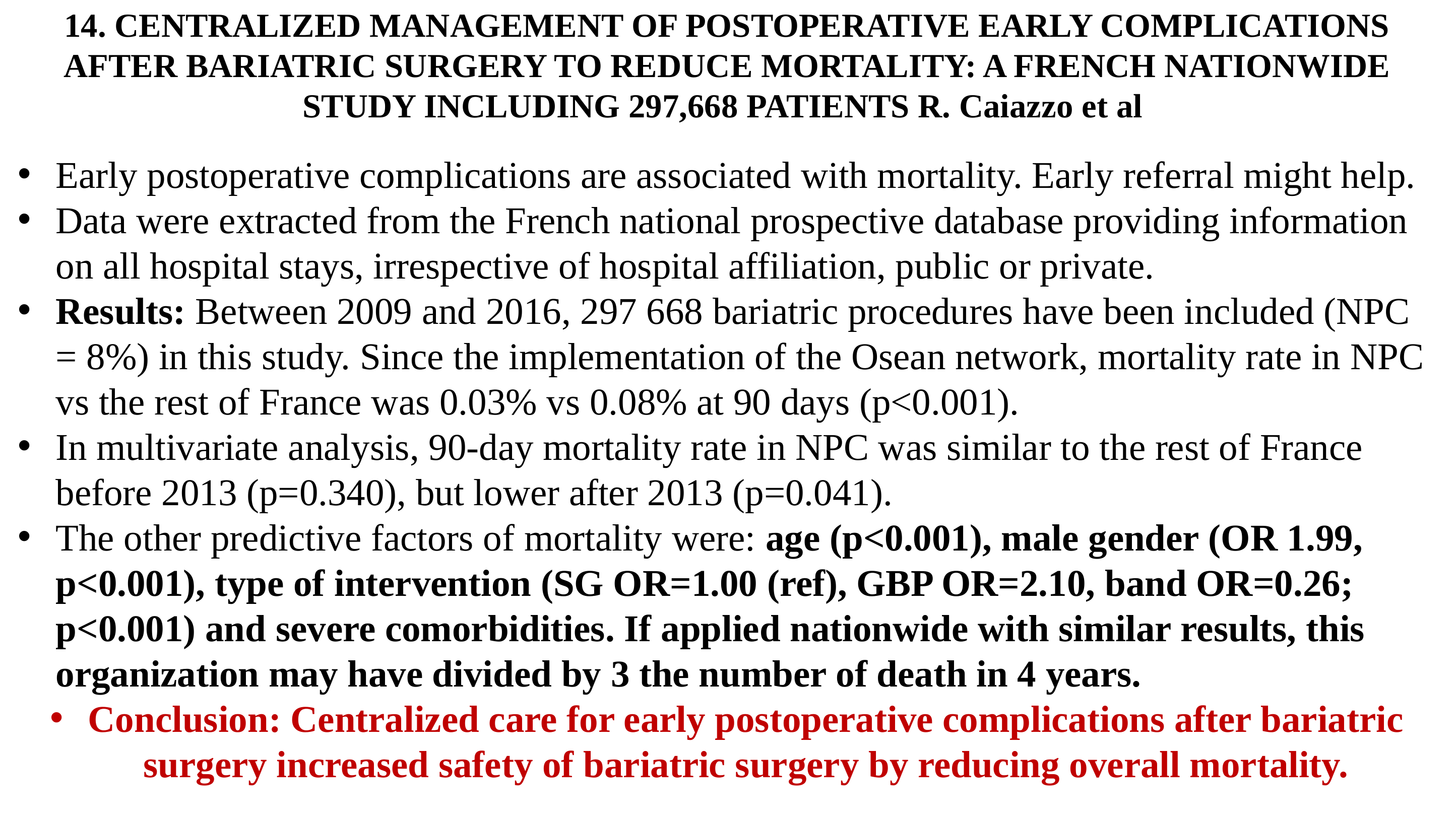

14. CENTRALIZED MANAGEMENT OF POSTOPERATIVE EARLY COMPLICATIONS AFTER BARIATRIC SURGERY TO REDUCE MORTALITY: A FRENCH NATIONWIDE STUDY INCLUDING 297,668 PATIENTS R. Caiazzo et al
Early postoperative complications are associated with mortality. Early referral might help.
Data were extracted from the French national prospective database providing information on all hospital stays, irrespective of hospital affiliation, public or private.
Results: Between 2009 and 2016, 297 668 bariatric procedures have been included (NPC = 8%) in this study. Since the implementation of the Osean network, mortality rate in NPC vs the rest of France was 0.03% vs 0.08% at 90 days (p<0.001).
In multivariate analysis, 90-day mortality rate in NPC was similar to the rest of France before 2013 (p=0.340), but lower after 2013 (p=0.041).
The other predictive factors of mortality were: age (p<0.001), male gender (OR 1.99, p<0.001), type of intervention (SG OR=1.00 (ref), GBP OR=2.10, band OR=0.26; p<0.001) and severe comorbidities. If applied nationwide with similar results, this organization may have divided by 3 the number of death in 4 years.
Conclusion: Centralized care for early postoperative complications after bariatric surgery increased safety of bariatric surgery by reducing overall mortality.